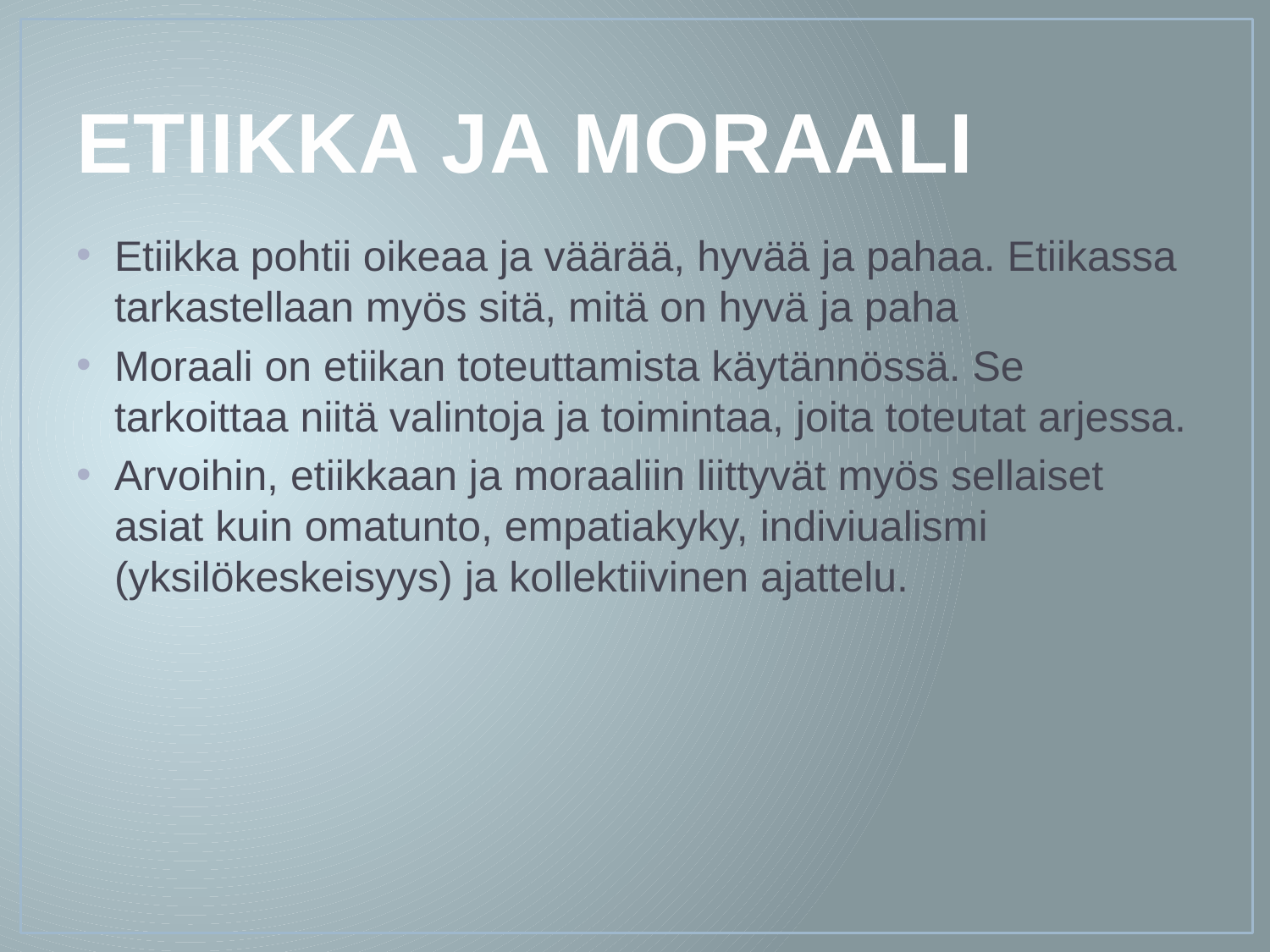

# ETIIKKA JA MORAALI
Etiikka pohtii oikeaa ja väärää, hyvää ja pahaa. Etiikassa tarkastellaan myös sitä, mitä on hyvä ja paha
Moraali on etiikan toteuttamista käytännössä. Se tarkoittaa niitä valintoja ja toimintaa, joita toteutat arjessa.
Arvoihin, etiikkaan ja moraaliin liittyvät myös sellaiset asiat kuin omatunto, empatiakyky, indiviualismi (yksilökeskeisyys) ja kollektiivinen ajattelu.